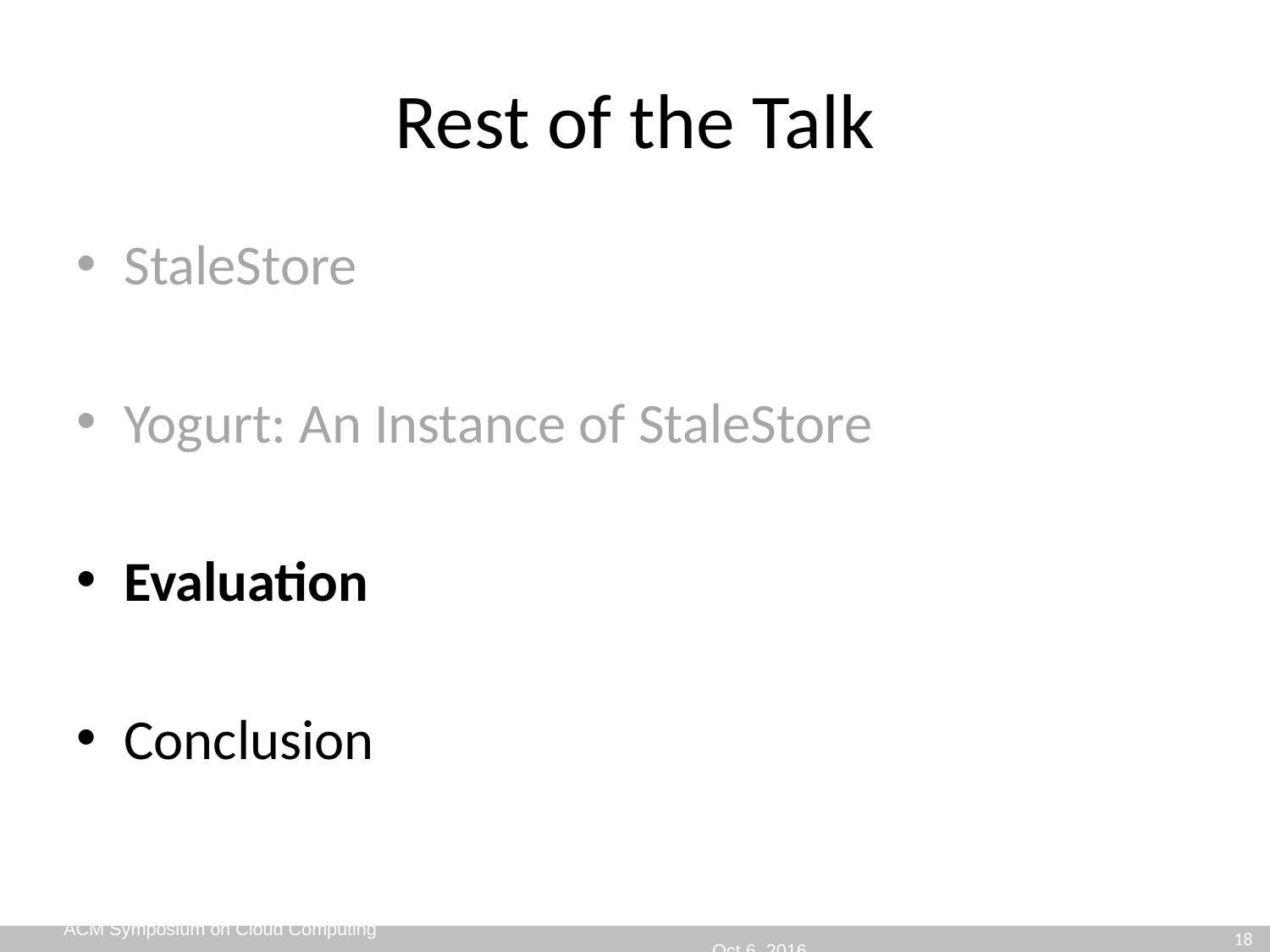

# Rest of the Talk
StaleStore

Yogurt: An Instance of StaleStore

Evaluation

Conclusion

18